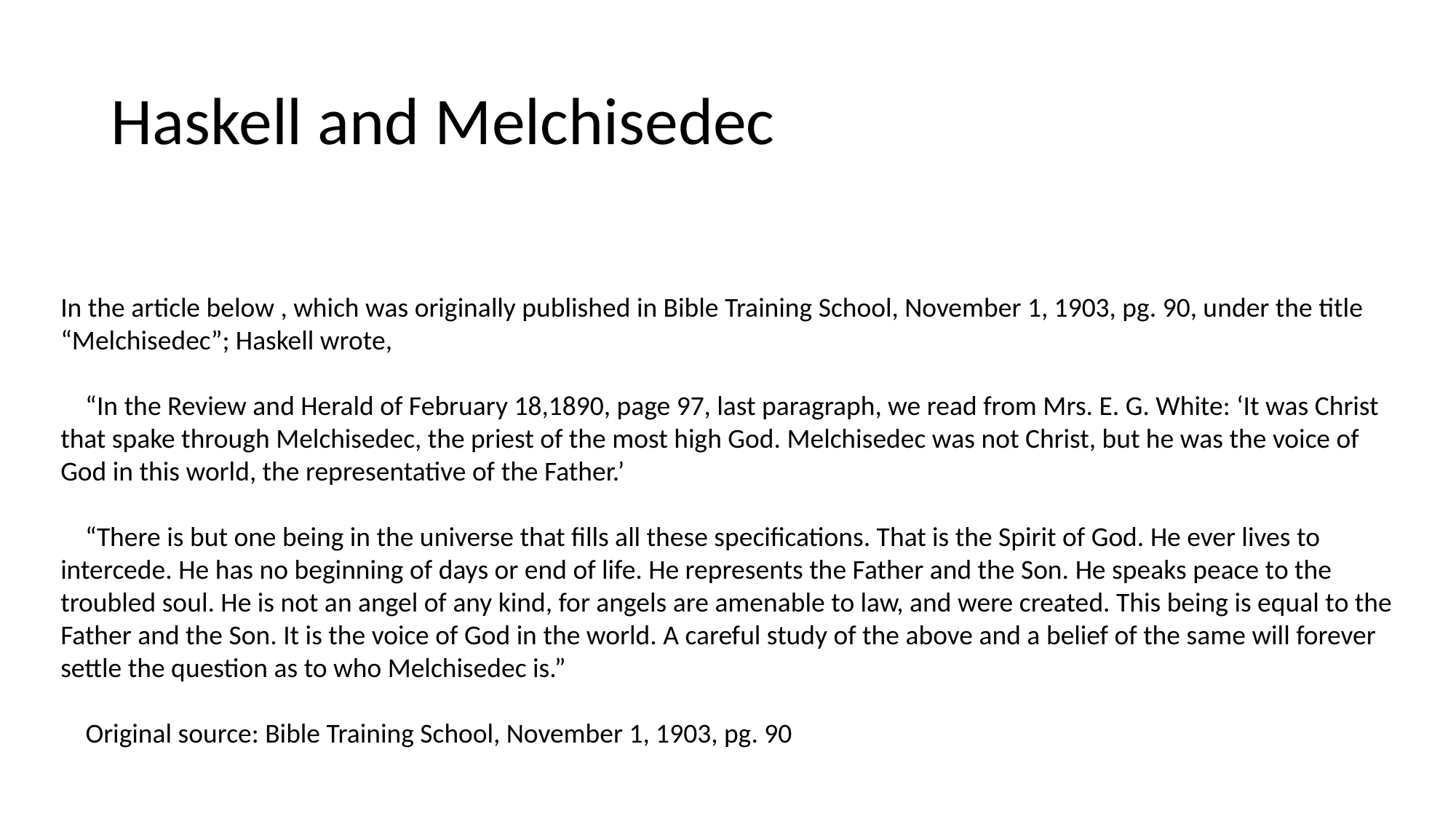

# Haskell and Melchisedec

In the article below , which was originally published in Bible Training School, November 1, 1903, pg. 90, under the title “Melchisedec”; Haskell wrote,

    “In the Review and Herald of February 18,1890, page 97, last paragraph, we read from Mrs. E. G. White: ‘It was Christ that spake through Melchisedec, the priest of the most high God. Melchisedec was not Christ, but he was the voice of God in this world, the representative of the Father.’

    “There is but one being in the universe that fills all these specifications. That is the Spirit of God. He ever lives to intercede. He has no beginning of days or end of life. He represents the Father and the Son. He speaks peace to the troubled soul. He is not an angel of any kind, for angels are amenable to law, and were created. This being is equal to the Father and the Son. It is the voice of God in the world. A careful study of the above and a belief of the same will forever settle the question as to who Melchisedec is.”

    Original source: Bible Training School, November 1, 1903, pg. 90